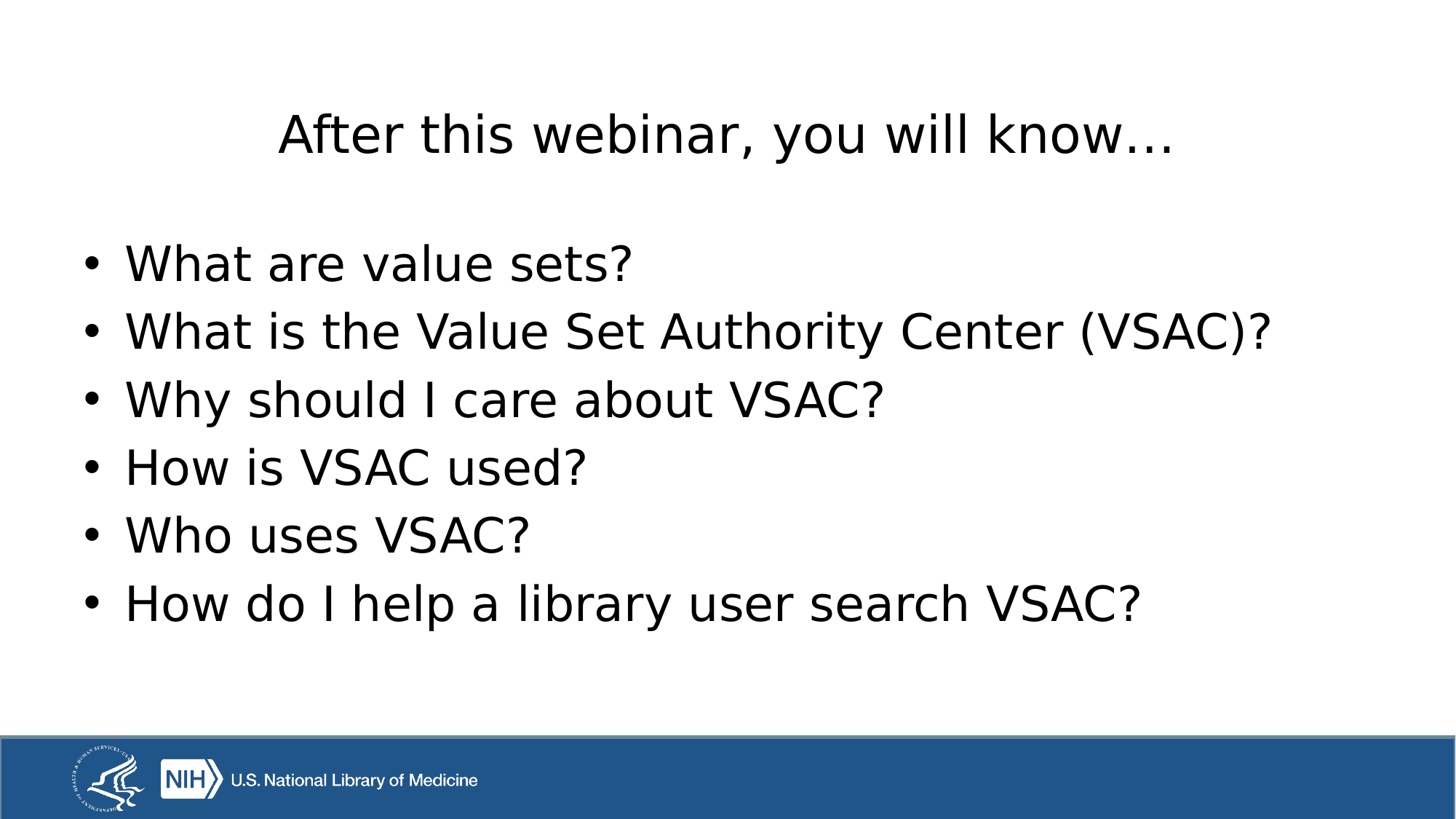

6
# After this webinar, you will know…
What are value sets?
What is the Value Set Authority Center (VSAC)?
Why should I care about VSAC?
How is VSAC used?
Who uses VSAC?
How do I help a library user search VSAC?